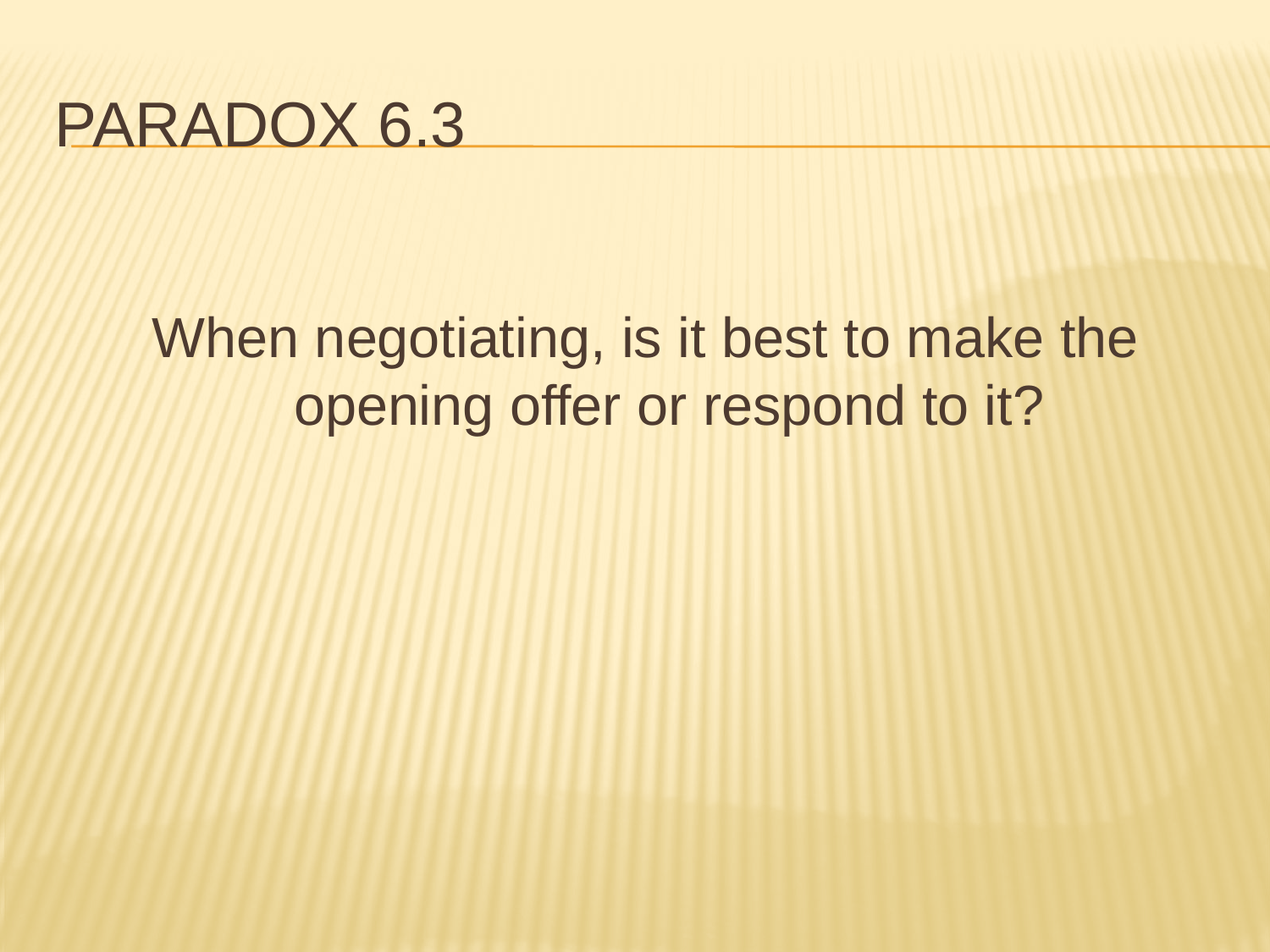

# Paradox 6.3

When negotiating, is it best to make the opening offer or respond to it?